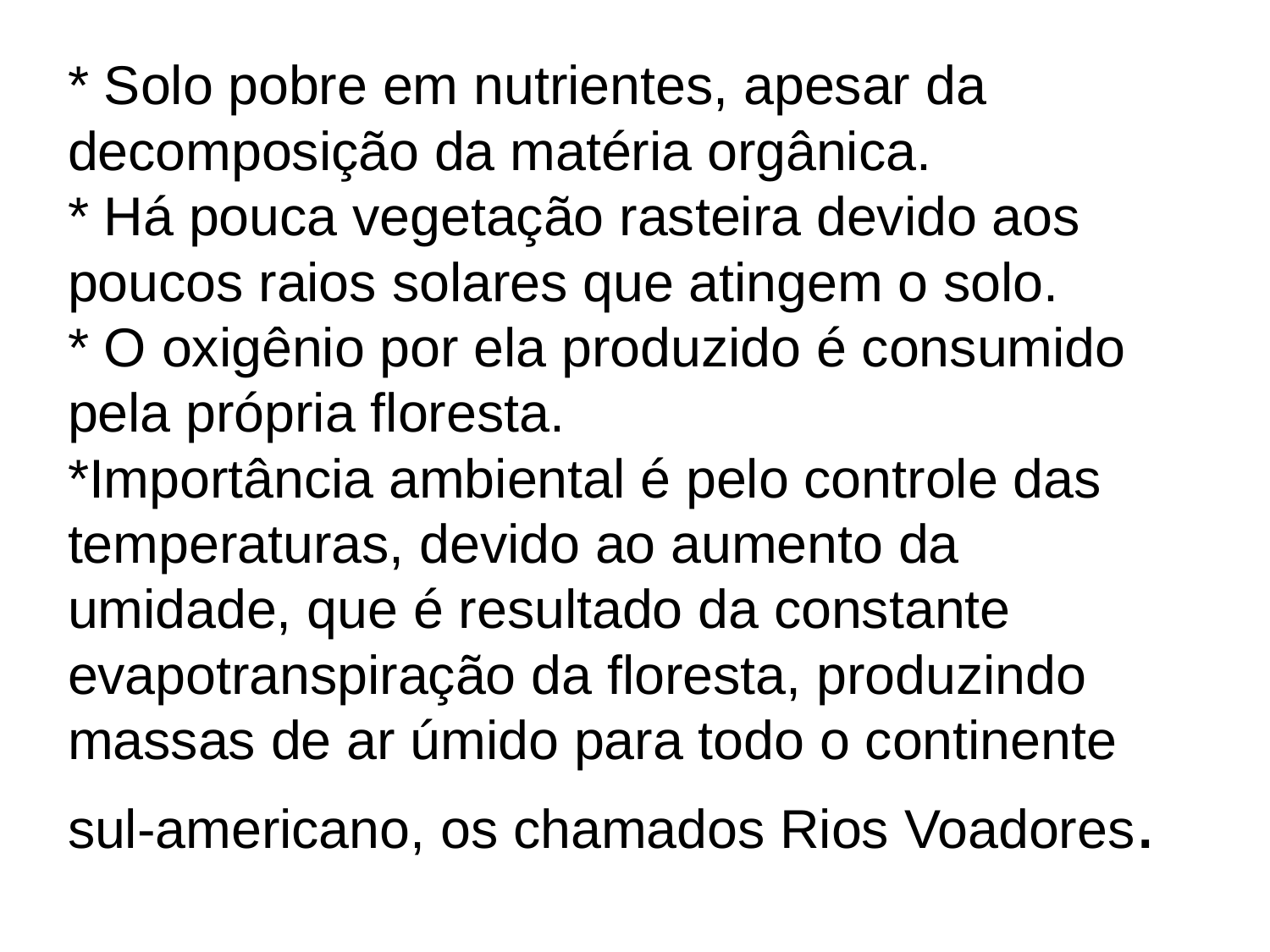

# * Solo pobre em nutrientes, apesar da decomposição da matéria orgânica. * Há pouca vegetação rasteira devido aos poucos raios solares que atingem o solo. * O oxigênio por ela produzido é consumido pela própria floresta. *Importância ambiental é pelo controle das temperaturas, devido ao aumento da umidade, que é resultado da constante evapotranspiração da floresta, produzindo massas de ar úmido para todo o continente sul-americano, os chamados Rios Voadores.